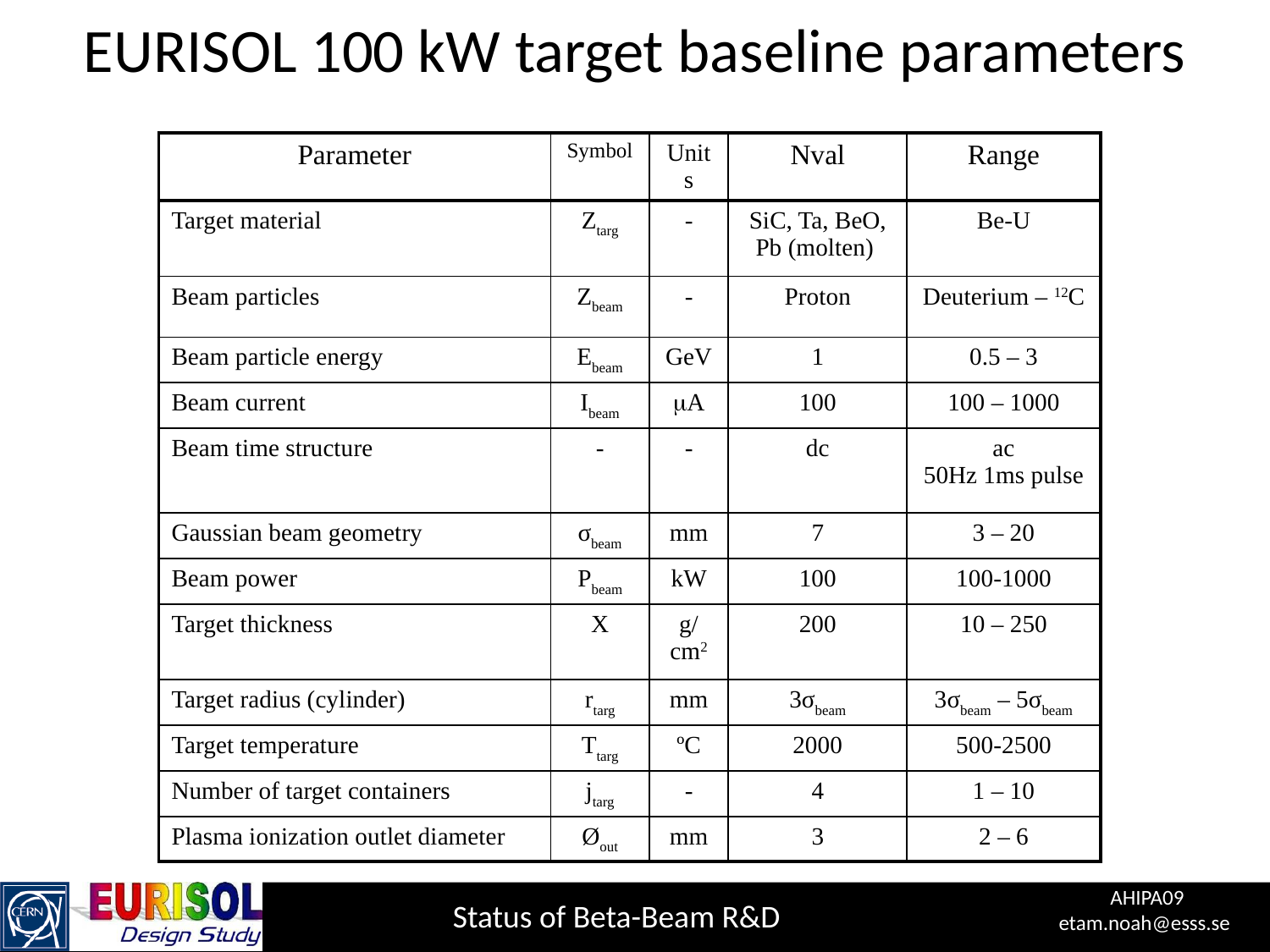

# EURISOL 100 kW target baseline parameters
| Parameter | Symbol | Units | Nval | Range |
| --- | --- | --- | --- | --- |
| Target material | Ztarg | - | SiC, Ta, BeO, Pb (molten) | Be-U |
| Beam particles | Zbeam | - | Proton | Deuterium – 12C |
| Beam particle energy | Ebeam | GeV | 1 | 0.5 – 3 |
| Beam current | Ibeam | μA | 100 | 100 – 1000 |
| Beam time structure | - | - | dc | ac 50Hz 1ms pulse |
| Gaussian beam geometry | σbeam | mm | 7 | 3 – 20 |
| Beam power | Pbeam | kW | 100 | 100-1000 |
| Target thickness | X | g/cm2 | 200 | 10 – 250 |
| Target radius (cylinder) | rtarg | mm | 3σbeam | 3σbeam – 5σbeam |
| Target temperature | Ttarg | ºC | 2000 | 500-2500 |
| Number of target containers | jtarg | - | 4 | 1 – 10 |
| Plasma ionization outlet diameter | Øout | mm | 3 | 2 – 6 |